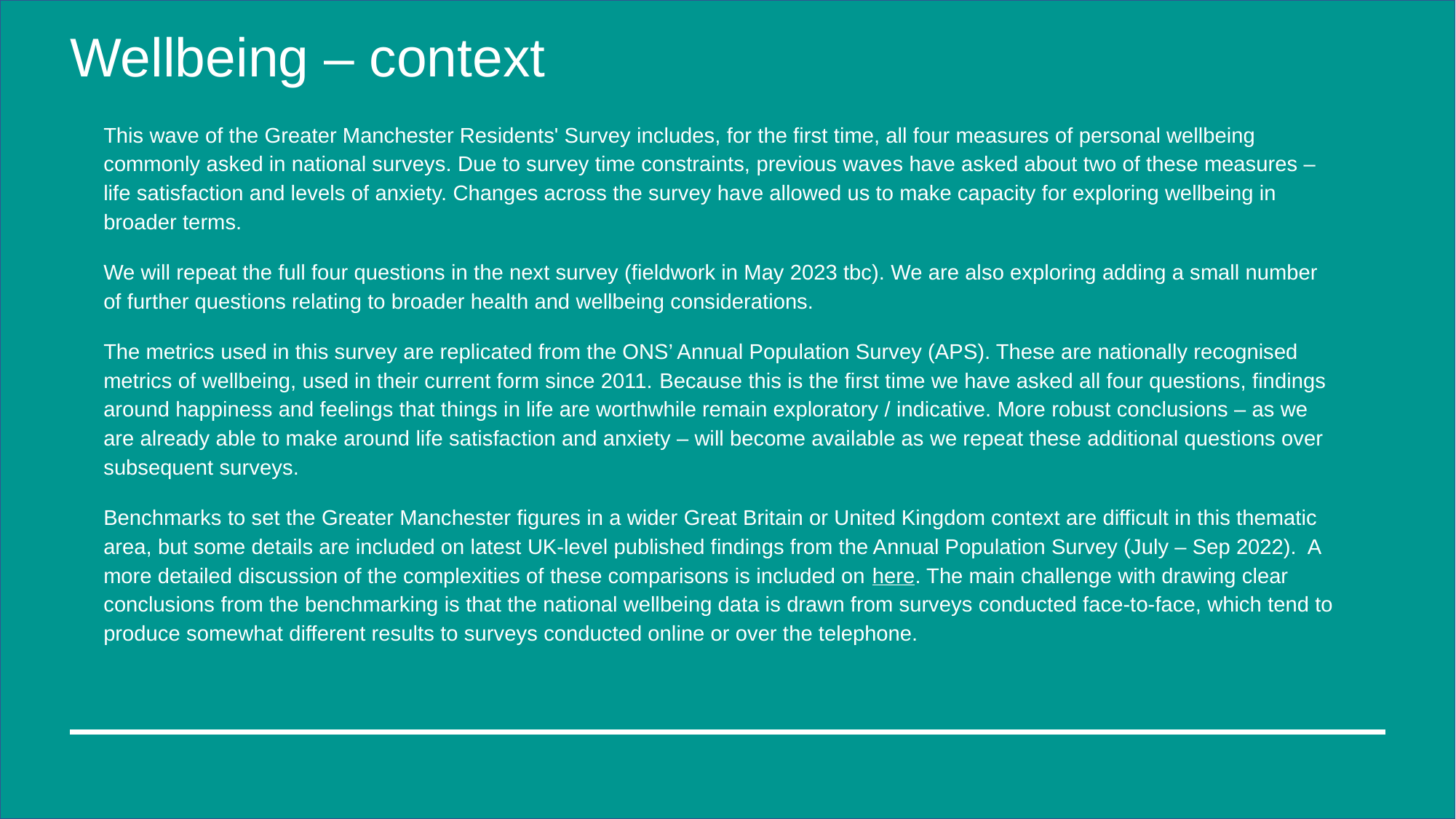

# Wellbeing – context
This wave of the Greater Manchester Residents' Survey includes, for the first time, all four measures of personal wellbeing commonly asked in national surveys. Due to survey time constraints, previous waves have asked about two of these measures – life satisfaction and levels of anxiety. Changes across the survey have allowed us to make capacity for exploring wellbeing in broader terms.
We will repeat the full four questions in the next survey (fieldwork in May 2023 tbc). We are also exploring adding a small number of further questions relating to broader health and wellbeing considerations.
The metrics used in this survey are replicated from the ONS’ Annual Population Survey (APS). These are nationally recognised metrics of wellbeing, used in their current form since 2011. Because this is the first time we have asked all four questions, findings around happiness and feelings that things in life are worthwhile remain exploratory / indicative. More robust conclusions – as we are already able to make around life satisfaction and anxiety – will become available as we repeat these additional questions over subsequent surveys.
Benchmarks to set the Greater Manchester figures in a wider Great Britain or United Kingdom context are difficult in this thematic area, but some details are included on latest UK-level published findings from the Annual Population Survey (July – Sep 2022).  A more detailed discussion of the complexities of these comparisons is included on here. The main challenge with drawing clear conclusions from the benchmarking is that the national wellbeing data is drawn from surveys conducted face-to-face, which tend to produce somewhat different results to surveys conducted online or over the telephone.